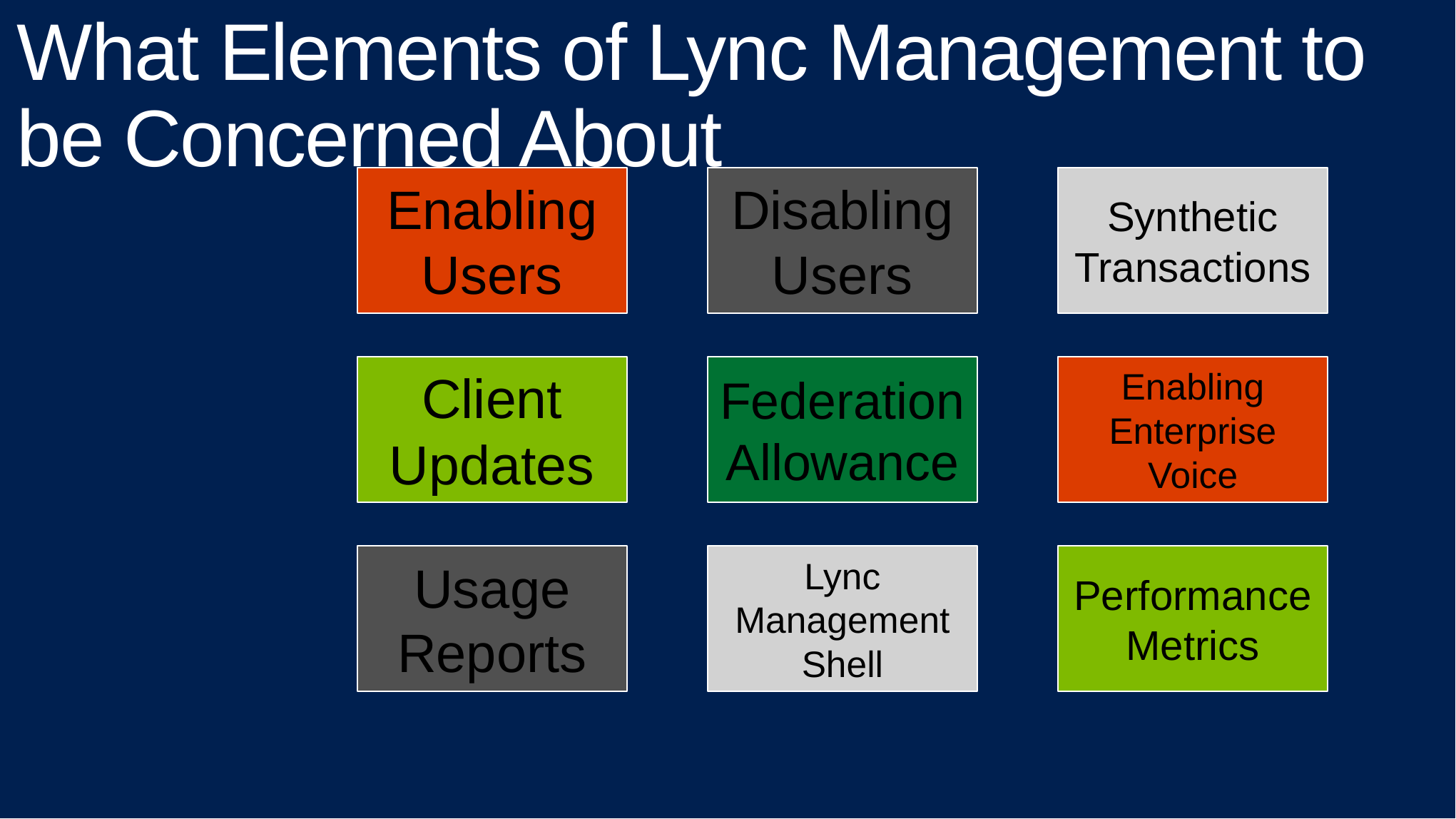

# What Elements of Lync Management to be Concerned About
Enabling Users
Disabling Users
Synthetic Transactions
Federation Allowance
Enabling Enterprise Voice
Usage Reports
Lync Management Shell
Performance
Metrics
Client Updates